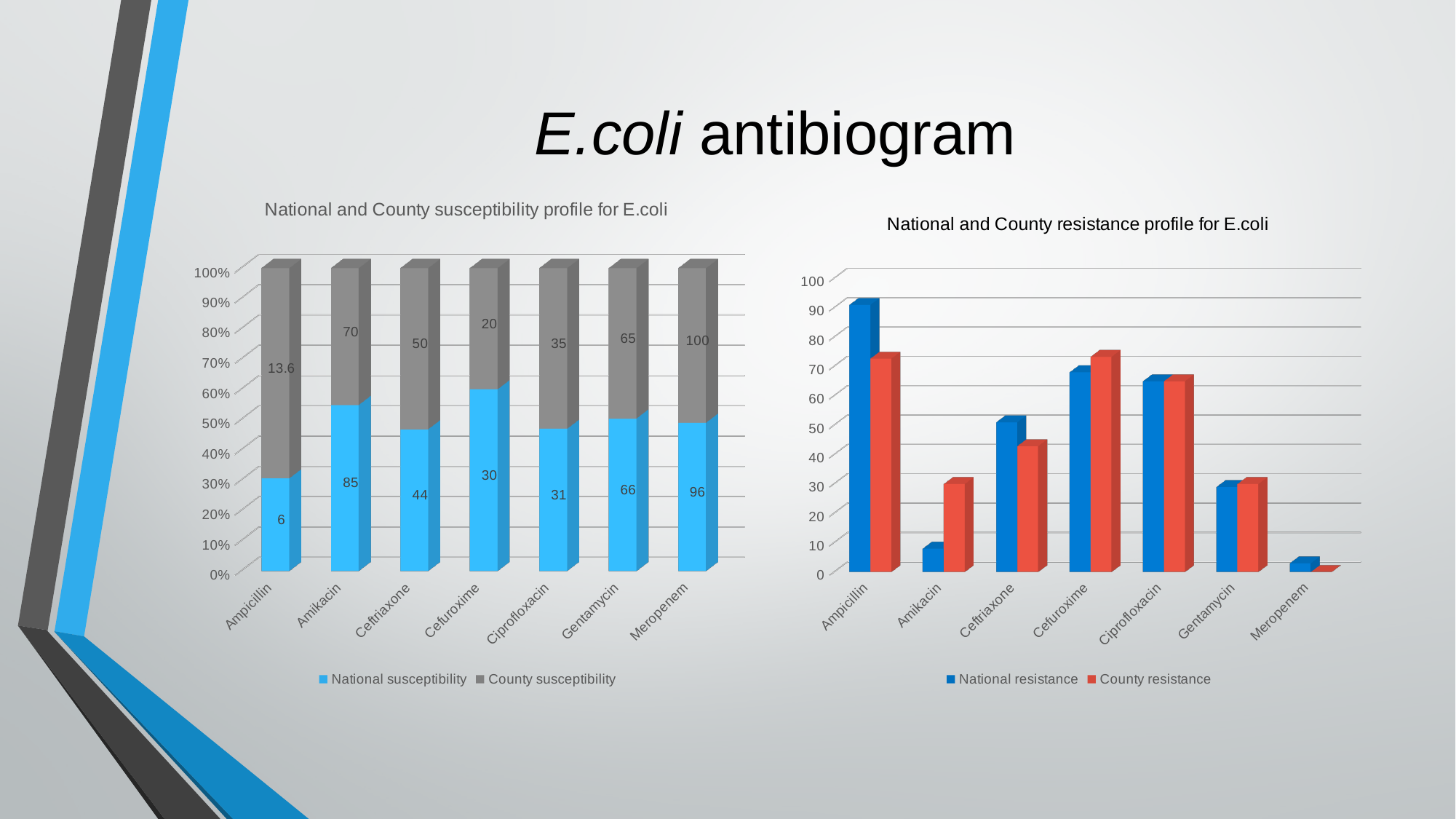

# E.coli antibiogram

[unsupported chart]

[unsupported chart]